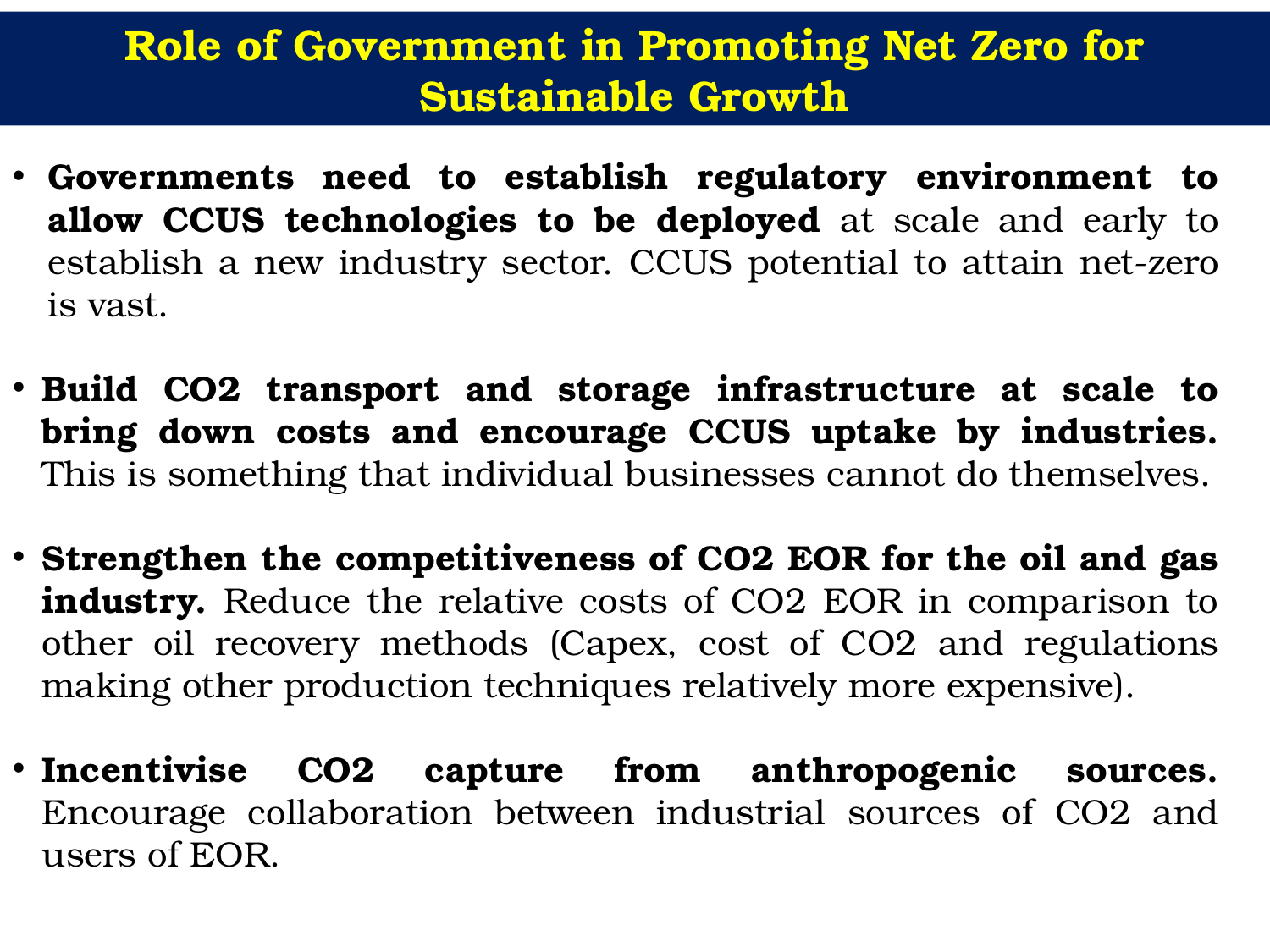

Role of Government in Promoting Net Zero for Sustainable Growth
Governments need to establish regulatory environment to allow CCUS technologies to be deployed at scale and early to establish a new industry sector. CCUS potential to attain net-zero is vast.

Build CO2 transport and storage infrastructure at scale to bring down costs and encourage CCUS uptake by industries. This is something that individual businesses cannot do themselves.

Strengthen the competitiveness of CO2 EOR for the oil and gas industry. Reduce the relative costs of CO2 EOR in comparison to other oil recovery methods (Capex, cost of CO2 and regulations making other production techniques relatively more expensive).

Incentivise CO2 capture from anthropogenic sources. Encourage collaboration between industrial sources of CO2 and users of EOR.